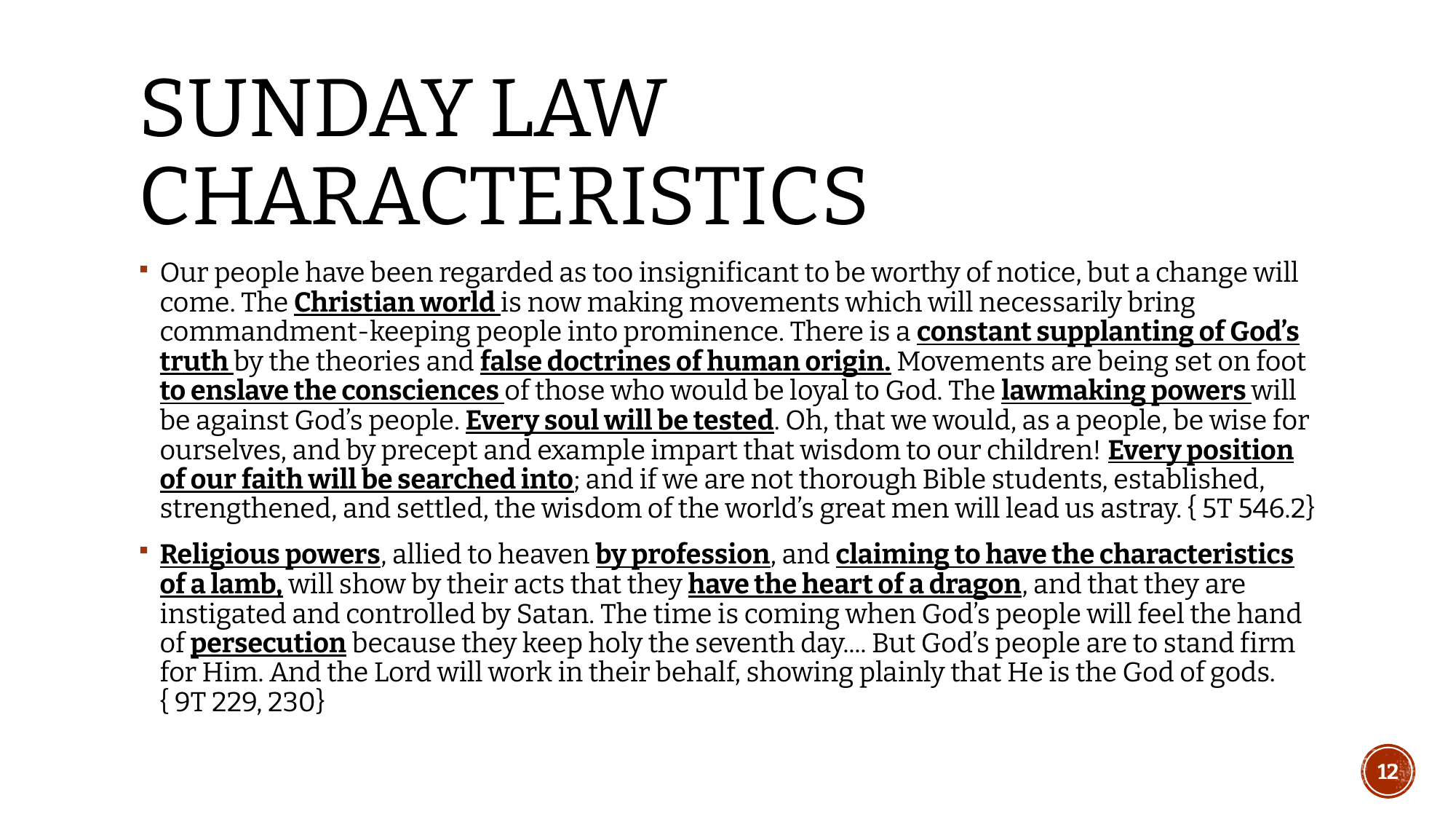

# Sunday law characteristics
Our people have been regarded as too insignificant to be worthy of notice, but a change will come. The Christian world is now making movements which will necessarily bring commandment-keeping people into prominence. There is a constant supplanting of God’s truth by the theories and false doctrines of human origin. Movements are being set on foot to enslave the consciences of those who would be loyal to God. The lawmaking powers will be against God’s people. Every soul will be tested. Oh, that we would, as a people, be wise for ourselves, and by precept and example impart that wisdom to our children! Every position of our faith will be searched into; and if we are not thorough Bible students, established, strengthened, and settled, the wisdom of the world’s great men will lead us astray. { 5T 546.2}
Religious powers, allied to heaven by profession, and claiming to have the characteristics of a lamb, will show by their acts that they have the heart of a dragon, and that they are instigated and controlled by Satan. The time is coming when God’s people will feel the hand of persecution because they keep holy the seventh day.... But God’s people are to stand firm for Him. And the Lord will work in their behalf, showing plainly that He is the God of gods. { 9T 229, 230}
12